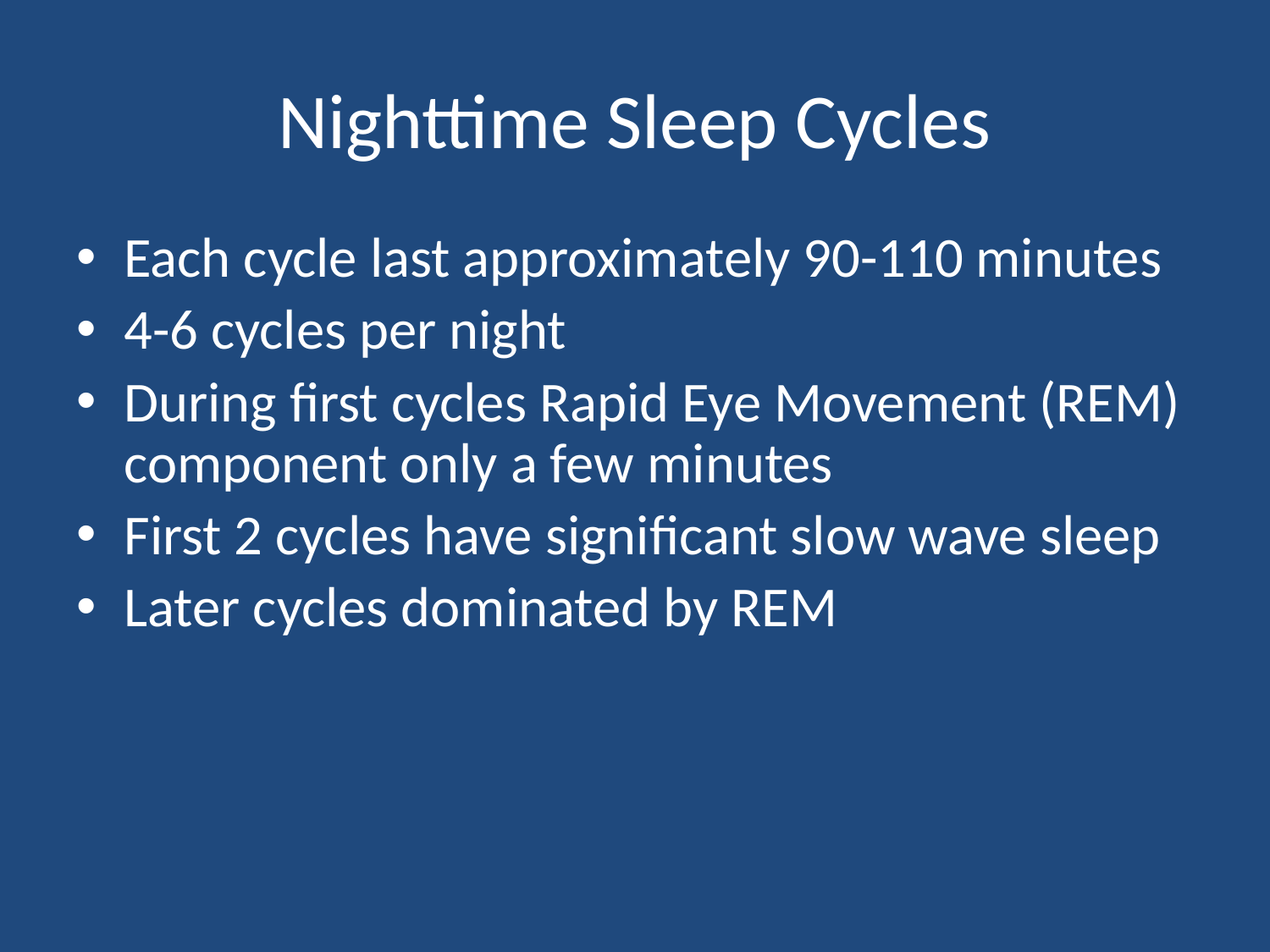

# Nighttime Sleep Cycles
Each cycle last approximately 90-110 minutes
4-6 cycles per night
During first cycles Rapid Eye Movement (REM) component only a few minutes
First 2 cycles have significant slow wave sleep
Later cycles dominated by REM